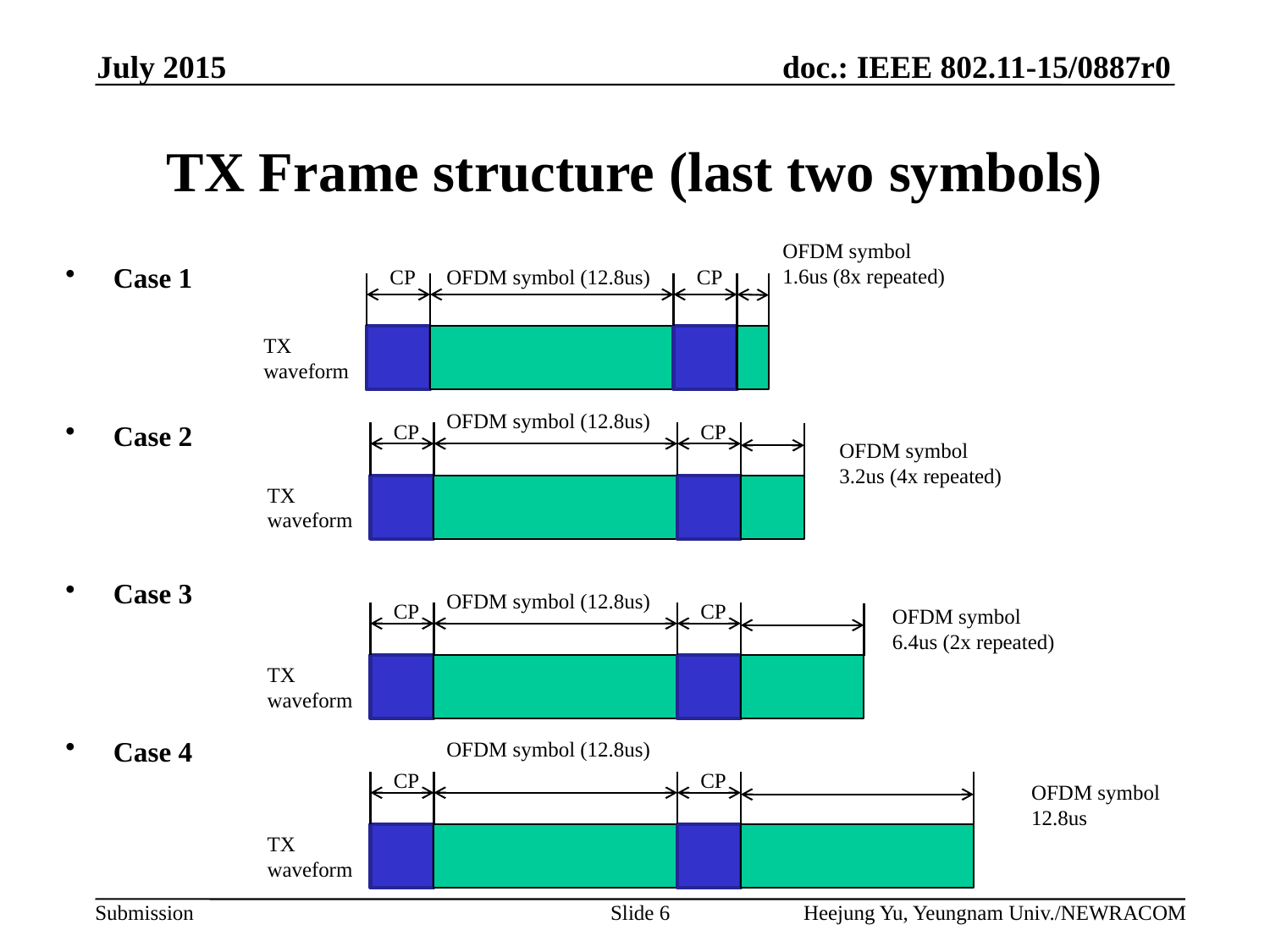

July 2015
# TX Frame structure (last two symbols)
OFDM symbol
1.6us (8x repeated)
Case 1

Case 2

Case 3

Case 4

CP
OFDM symbol (12.8us)
CP
TX
waveform

OFDM symbol (12.8us)
CP
CP
OFDM symbol
3.2us (4x repeated)
TX
waveform

OFDM symbol (12.8us)
CP
CP
OFDM symbol
6.4us (2x repeated)
TX
waveform

OFDM symbol (12.8us)
CP
CP
OFDM symbol
12.8us
TX
waveform

Slide 6
Heejung Yu, Yeungnam Univ./NEWRACOM